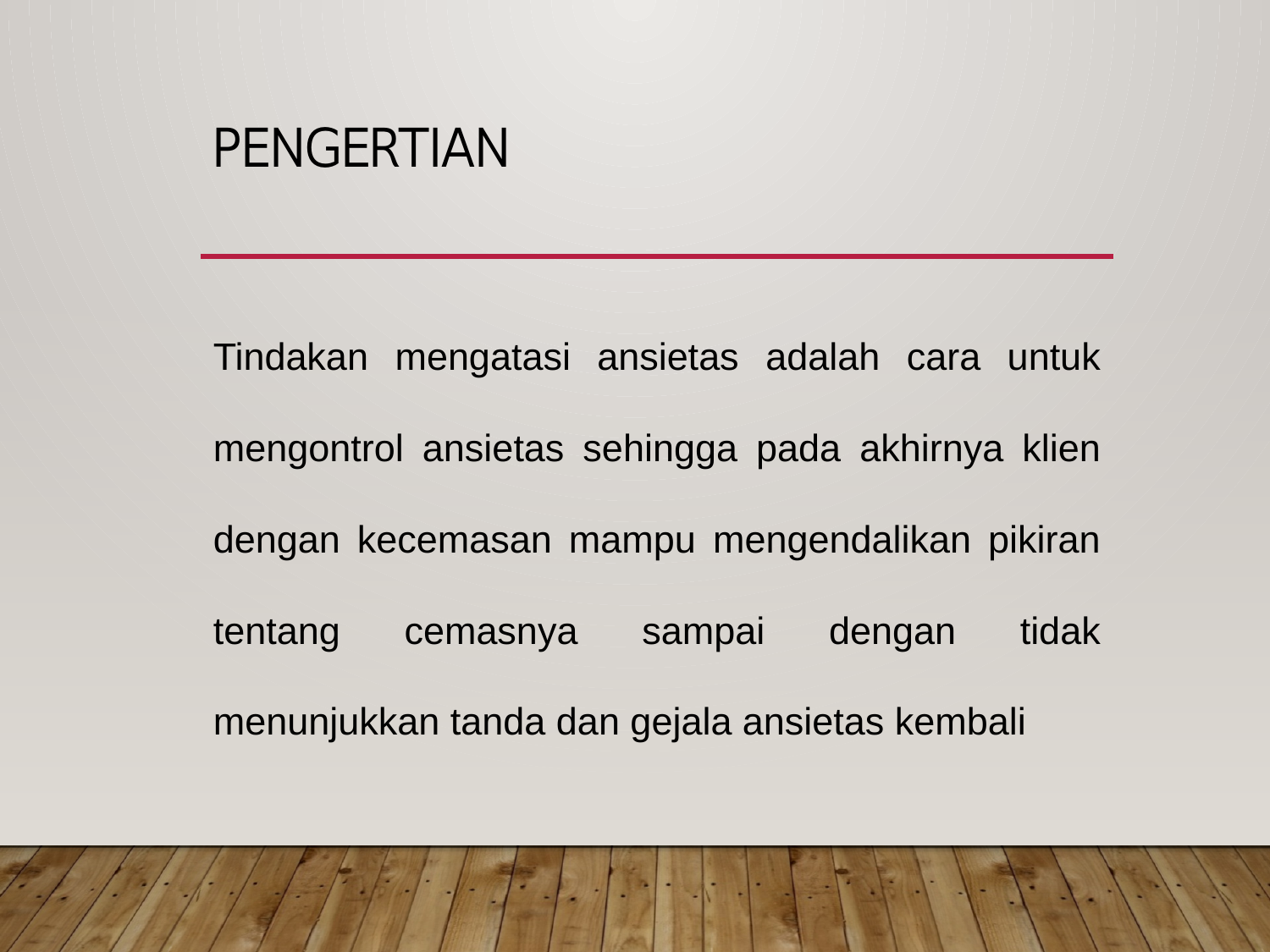

# pengertian
Tindakan mengatasi ansietas adalah cara untuk mengontrol ansietas sehingga pada akhirnya klien dengan kecemasan mampu mengendalikan pikiran tentang cemasnya sampai dengan tidak menunjukkan tanda dan gejala ansietas kembali